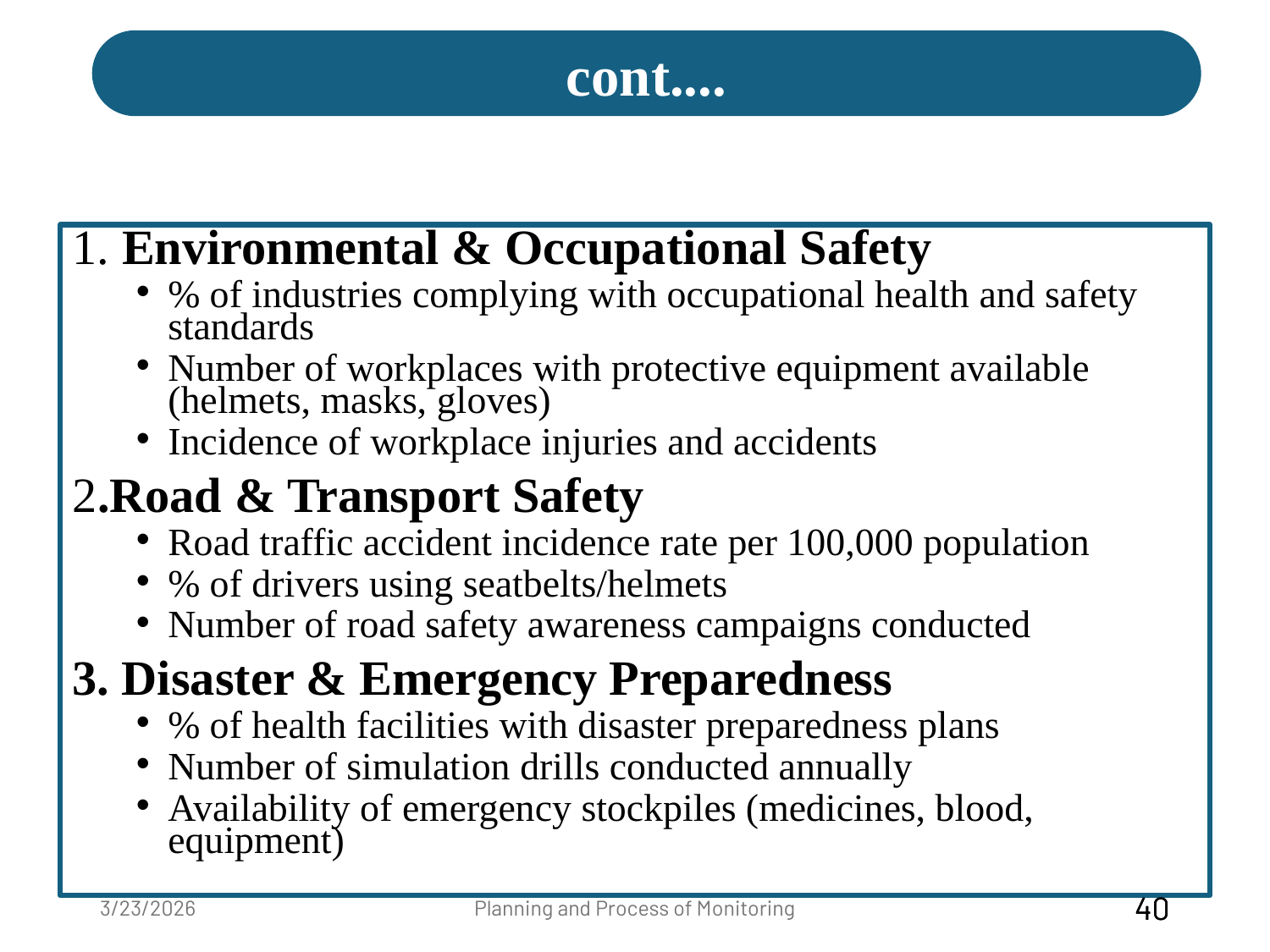

cont....
1. Environmental & Occupational Safety
% of industries complying with occupational health and safety standards
Number of workplaces with protective equipment available (helmets, masks, gloves)
Incidence of workplace injuries and accidents
2.Road & Transport Safety
Road traffic accident incidence rate per 100,000 population
% of drivers using seatbelts/helmets
Number of road safety awareness campaigns conducted
3. Disaster & Emergency Preparedness
% of health facilities with disaster preparedness plans
Number of simulation drills conducted annually
Availability of emergency stockpiles (medicines, blood, equipment)
3/23/2026
Planning and Process of Monitoring
40
40